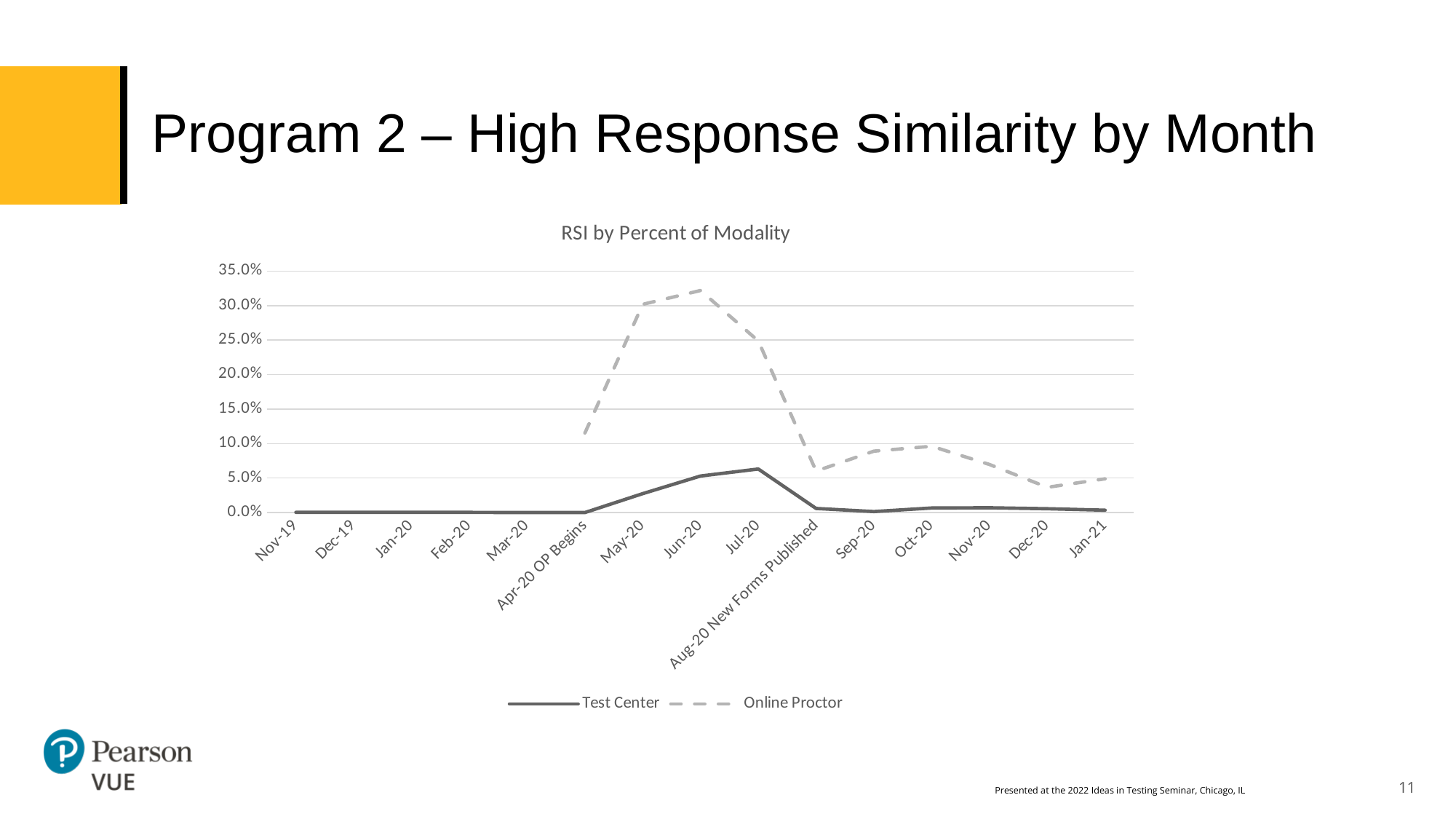

# Program 2 – High Response Similarity by Month

### Chart: RSI by Percent of Modality

| Category | Test Center | Online Proctor |
|---|---|---|
| Nov-19 | 0.0002633658151171978 | None |
| Dec-19 | 0.00029515938606847696 | None |
| Jan-20 | 0.00028735632183908046 | None |
| Feb-20 | 0.0002421893921046258 | None |
| Mar-20 | 0.0 | None |
| Apr-20 OP Begins | 0.0 | 0.11529766390354182 |
| May-20 | 0.027385159010600707 | 0.3018867924528302 |
| Jun-20 | 0.052916416115454 | 0.32192965596771095 |
| Jul-20 | 0.06307490144546649 | 0.24873353596757852 |
| Aug-20 New Forms Published | 0.00587467362924282 | 0.06008727760993622 |
| Sep-20 | 0.0014177693761814746 | 0.08905731880625296 |
| Oct-20 | 0.006547359231776516 | 0.09616263133851073 |
| Nov-20 | 0.00686641697877653 | 0.06962222916016235 |
| Dec-20 | 0.005512679162072767 | 0.036542515811665496 |
| Jan-21 | 0.003386004514672686 | 0.04886461626904283 |
11